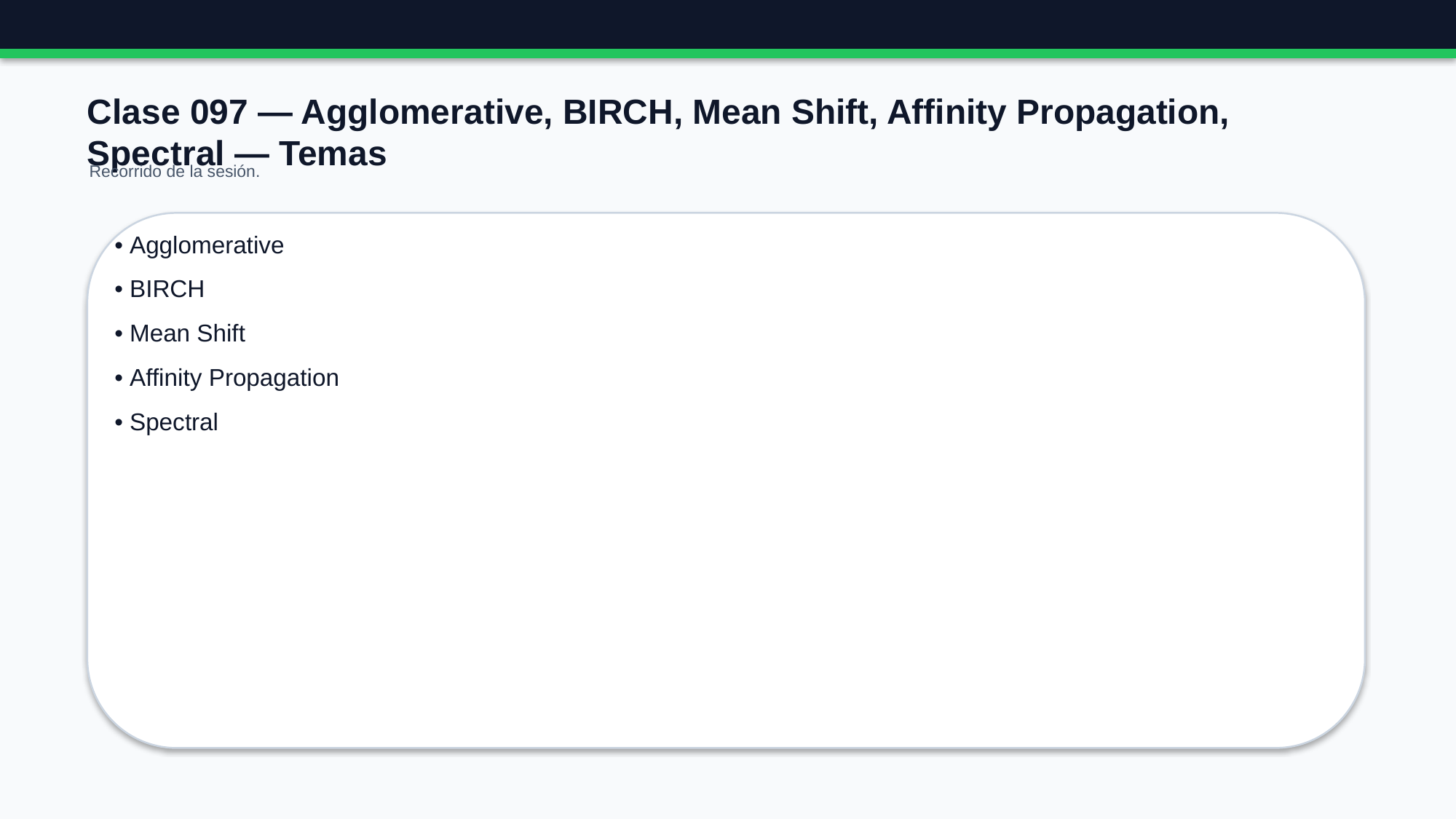

Clase 097 — Agglomerative, BIRCH, Mean Shift, Affinity Propagation, Spectral — Temas
Recorrido de la sesión.

• Agglomerative
• BIRCH
• Mean Shift
• Affinity Propagation
• Spectral